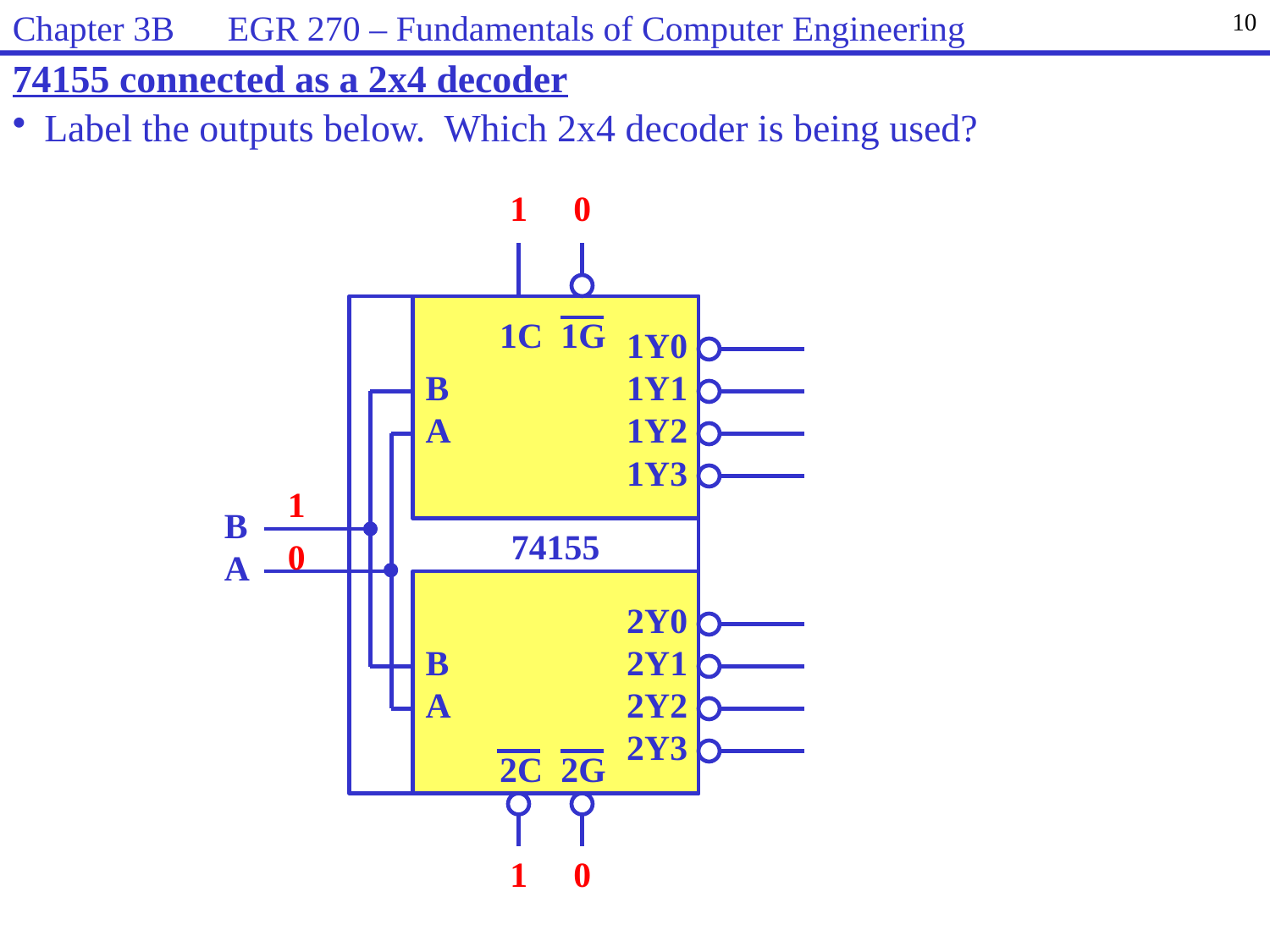

Chapter 3B      EGR 270 – Fundamentals of Computer Engineering
10
74155 connected as a 2x4 decoder
Label the outputs below.  Which 2x4 decoder is being used?

1
0

1C  1G
1Y0
1Y1
1Y2
1Y3

B
A

B
A
74155

2Y0
2Y1
2Y2
2Y3

B
A

2C  2G

1
0
1
0